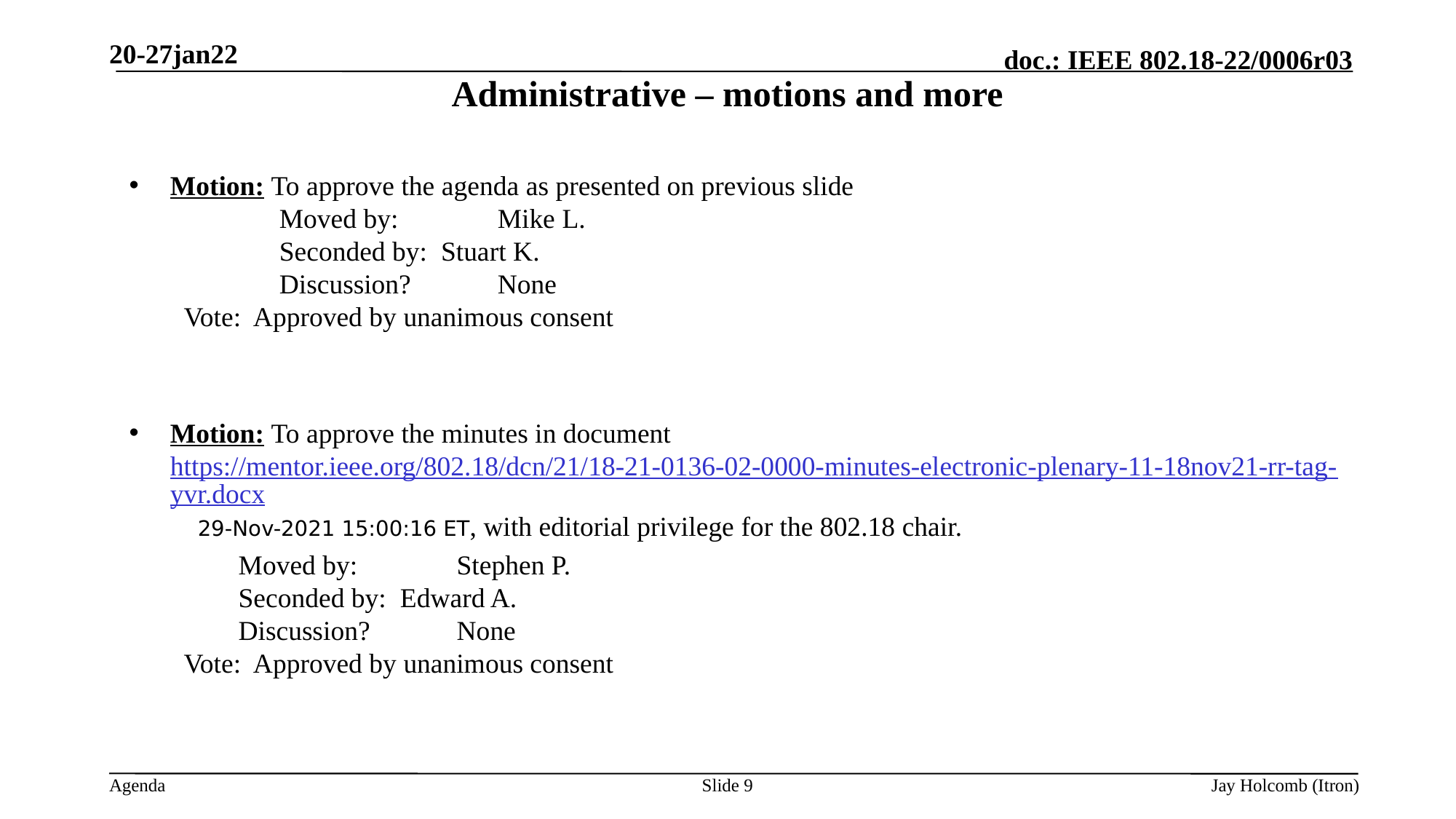

20-27jan22
# Administrative – motions and more

Motion: To approve the agenda as presented on previous slide
		Moved by: 	Mike L.
		Seconded by:  Stuart K.
		Discussion?  	None
Vote:  Approved by unanimous consent

Motion: To approve the minutes in document https://mentor.ieee.org/802.18/dcn/21/18-21-0136-02-0000-minutes-electronic-plenary-11-18nov21-rr-tag-yvr.docx    29-Nov-2021 15:00:16 ET, with editorial privilege for the 802.18 chair.
 	Moved by:  	Stephen P.
	Seconded by:  Edward A.
	Discussion?  	None
Vote:  Approved by unanimous consent

Slide 9
Jay Holcomb (Itron)